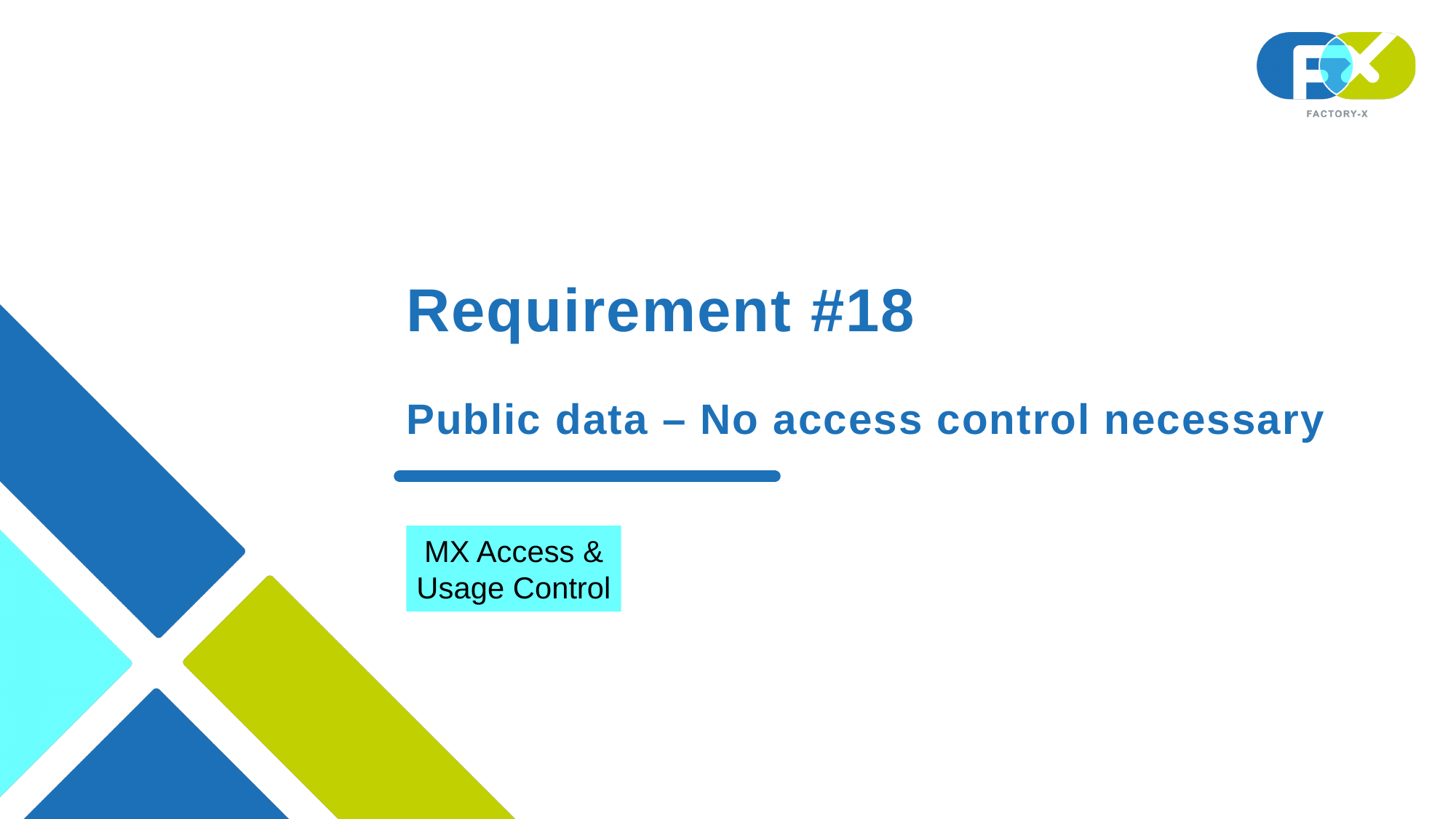

# Requirement #18 Public data – No access control necessary
MX Access & Usage Control